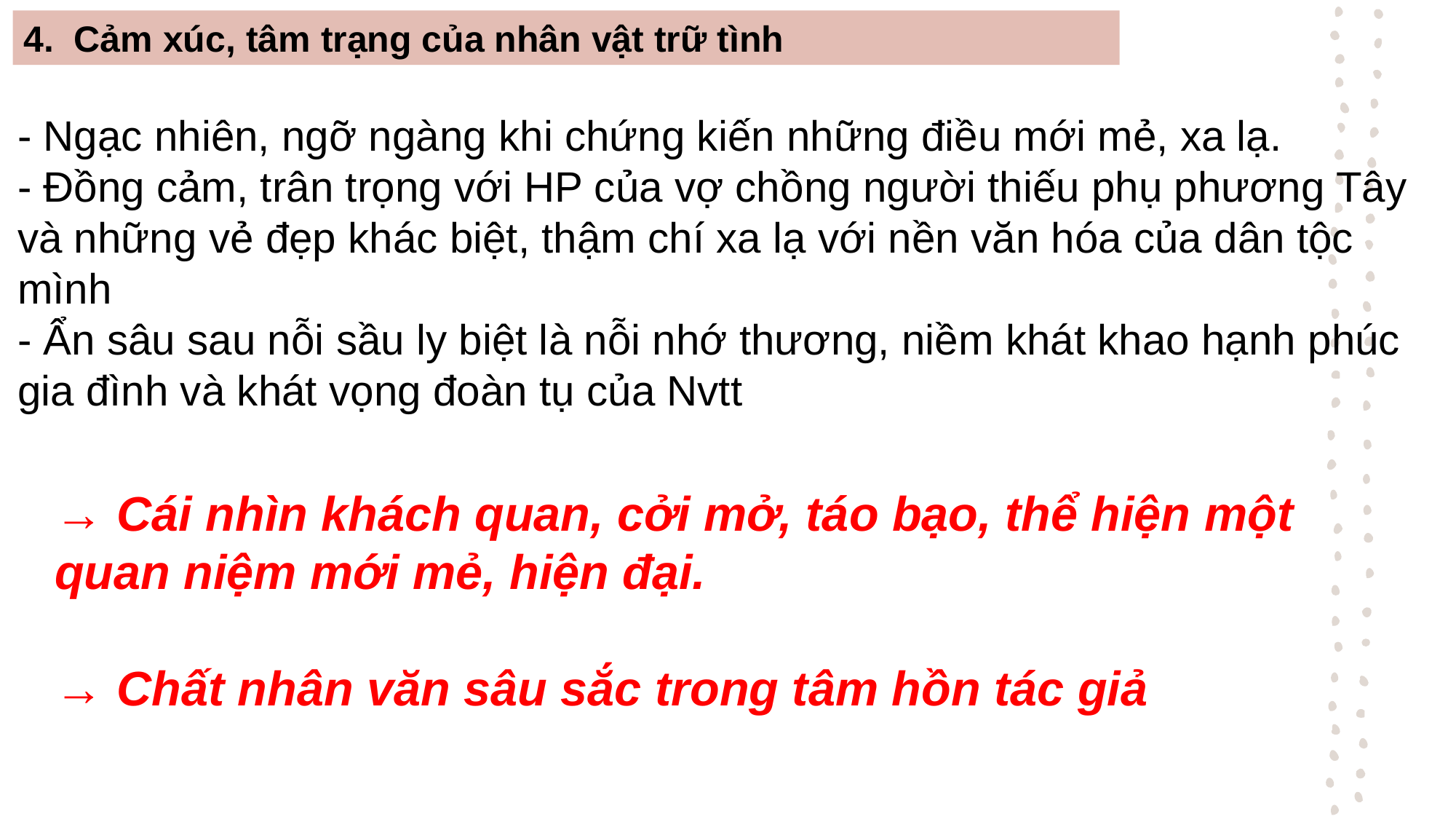

4.  Cảm xúc, tâm trạng của nhân vật trữ tình
- Ngạc nhiên, ngỡ ngàng khi chứng kiến những điều mới mẻ, xa lạ.
- Đồng cảm, trân trọng với HP của vợ chồng người thiếu phụ phương Tây và những vẻ đẹp khác biệt, thậm chí xa lạ với nền văn hóa của dân tộc mình
- Ẩn sâu sau nỗi sầu ly biệt là nỗi nhớ thương, niềm khát khao hạnh phúc gia đình và khát vọng đoàn tụ của Nvtt
→ Cái nhìn khách quan, cởi mở, táo bạo, thể hiện một quan niệm mới mẻ, hiện đại.

→ Chất nhân văn sâu sắc trong tâm hồn tác giả